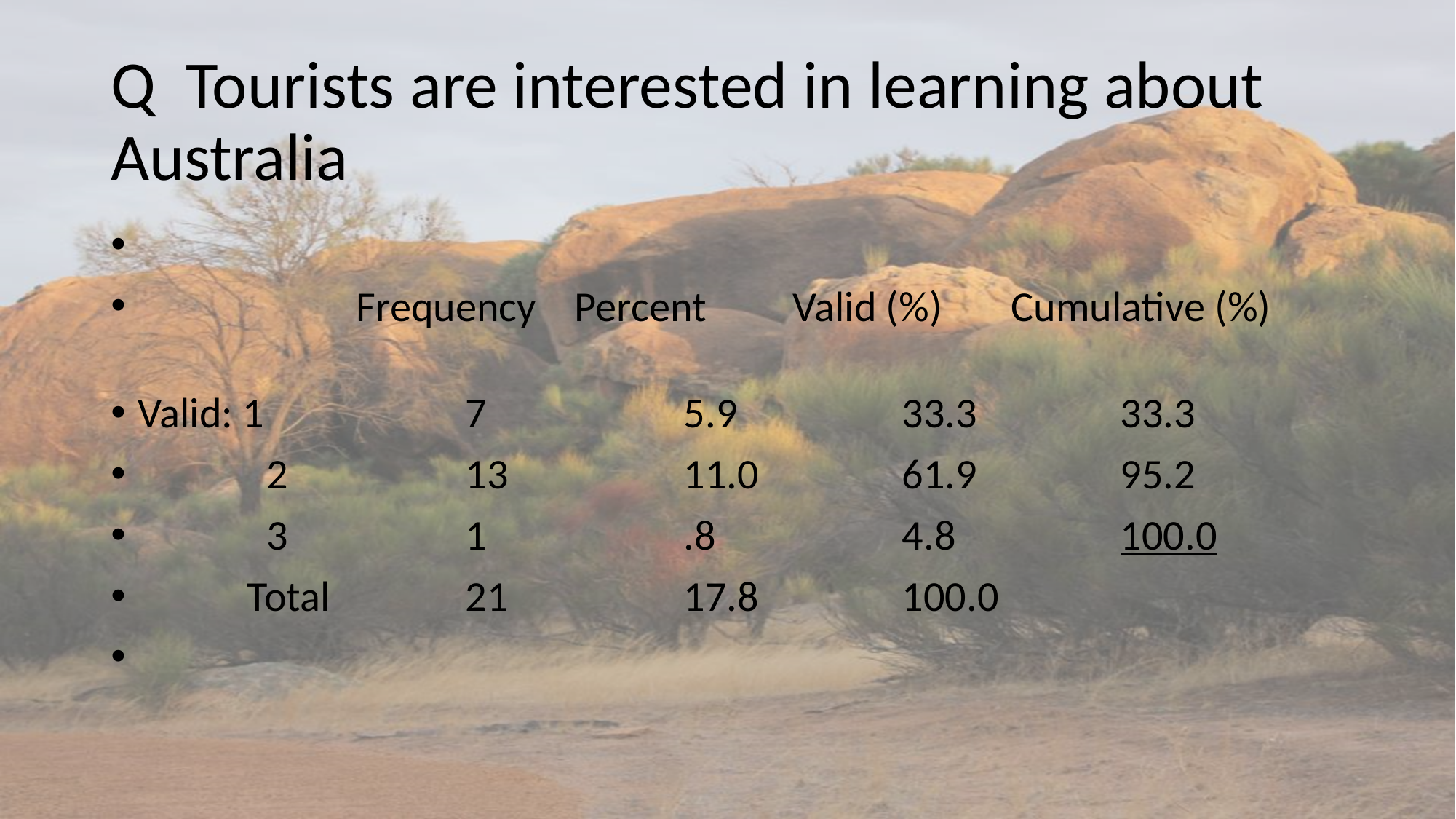

# Q  Tourists are interested in learning about Australia

		Frequency	Percent	Valid (%) 	Cumulative (%)
Valid: 1		7		5.9		33.3		33.3
	  2		13		11.0		61.9		95.2
	  3		1		.8		4.8		100.0
	Total		21		17.8		100.0